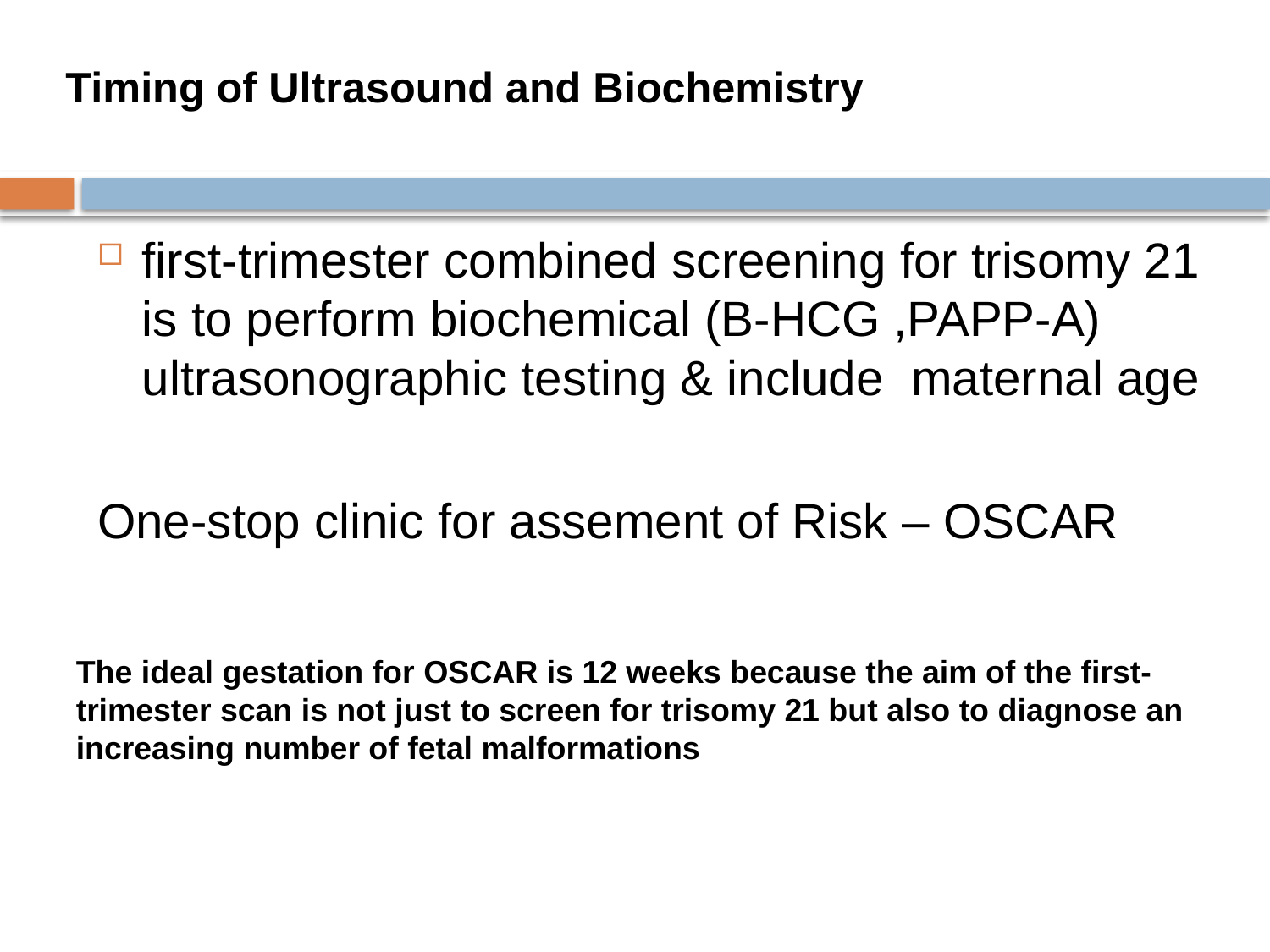

# Timing of Ultrasound and Biochemistry
first-trimester combined screening for trisomy 21 is to perform biochemical (B-HCG ,PAPP-A) ultrasonographic testing & include  maternal age

One-stop clinic for assement of Risk – OSCAR
The ideal gestation for OSCAR is 12 weeks because the aim of the first-trimester scan is not just to screen for trisomy 21 but also to diagnose an increasing number of fetal malformations